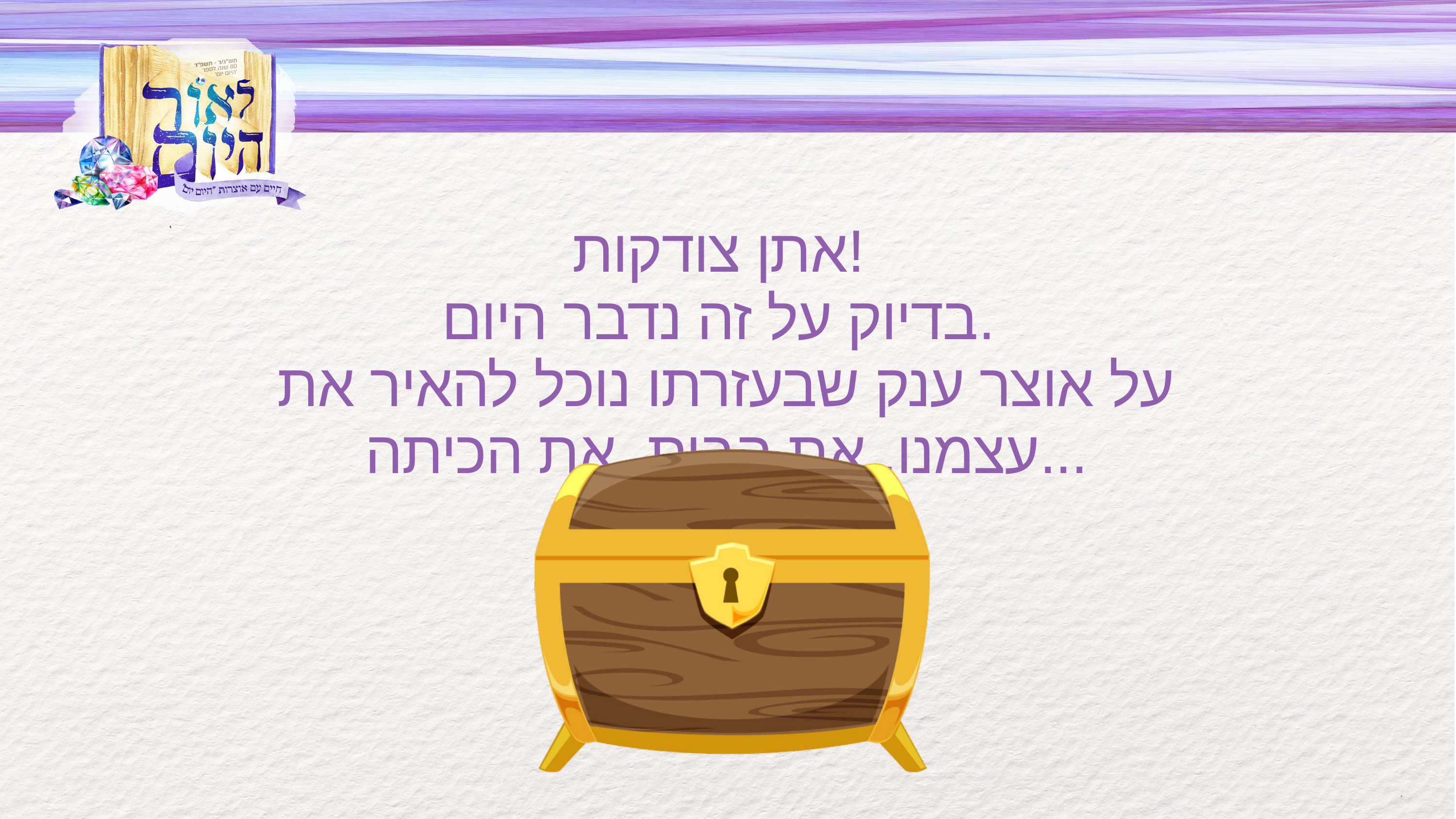

אתן צודקות!
בדיוק על זה נדבר היום.
על אוצר ענק שבעזרתו נוכל להאיר את עצמנו, את הבית, את הכיתה...